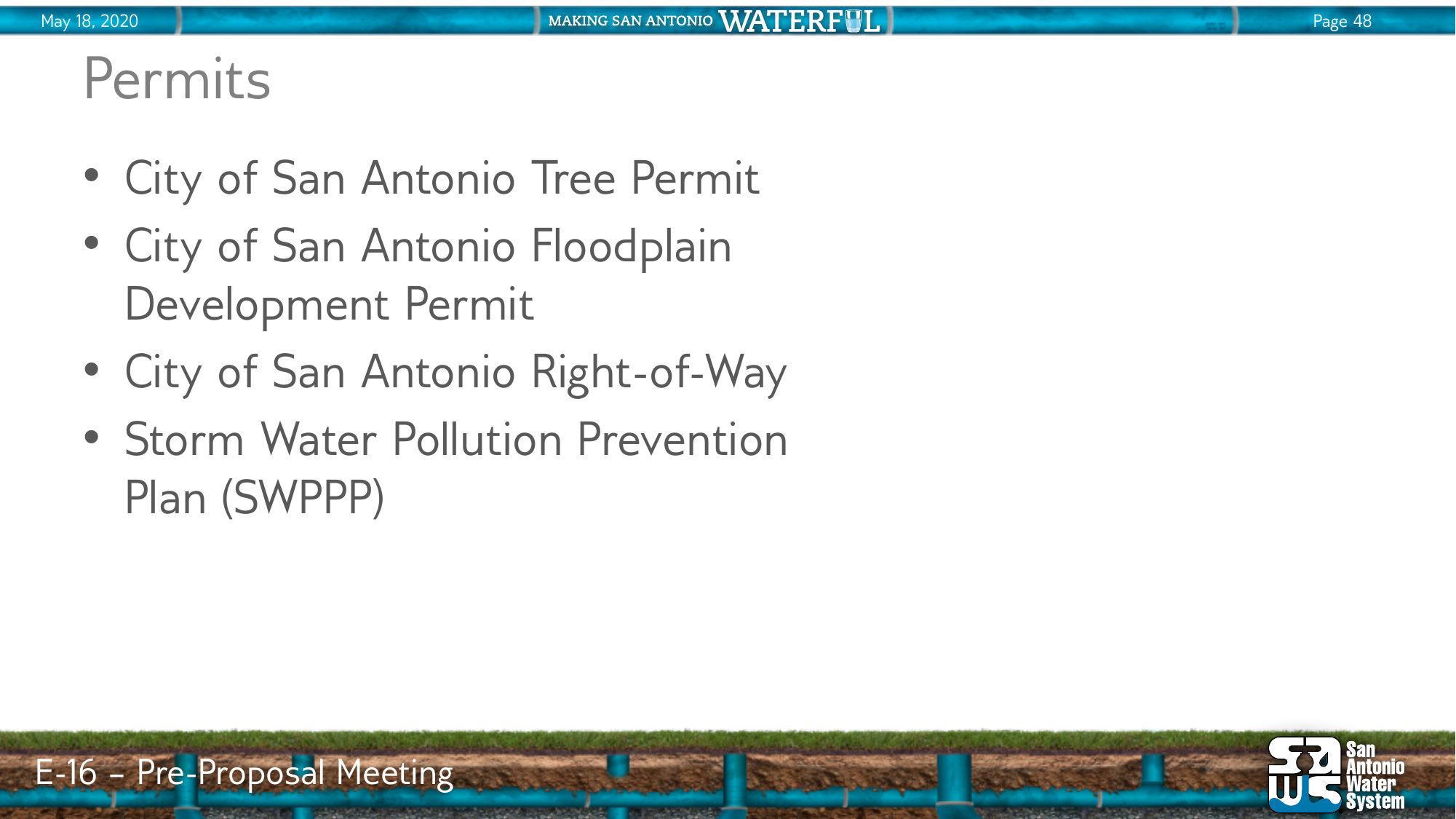

# Permits
City of San Antonio Tree Permit
City of San Antonio Floodplain Development Permit
City of San Antonio Right-of-Way
Storm Water Pollution Prevention Plan (SWPPP)